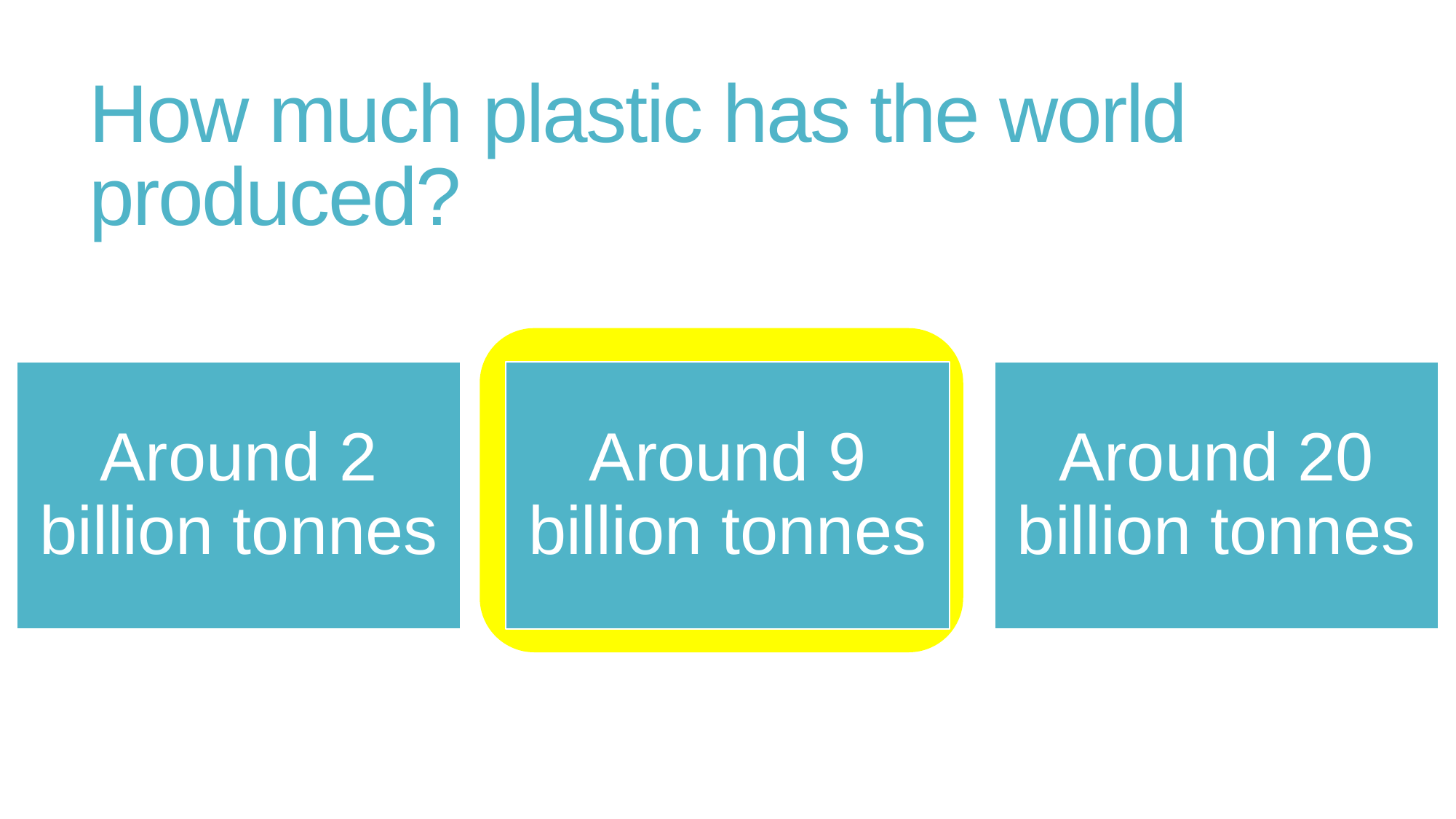

# How much plastic has the world produced?
Around 2 billion tonnes
Around 9 billion tonnes
Around 20 billion tonnes